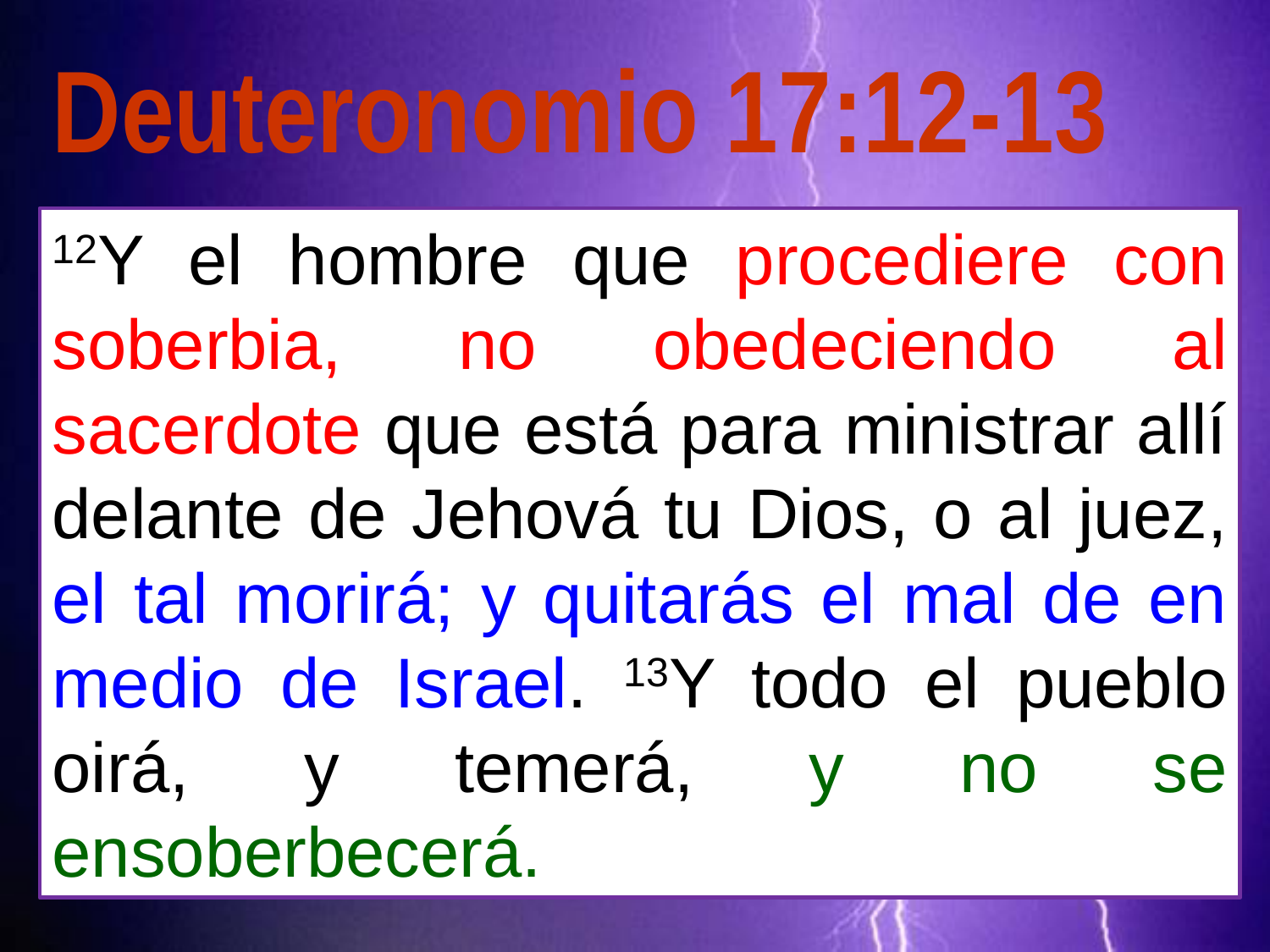

Deuteronomio 17:12-13
12Y el hombre que procediere con soberbia, no obedeciendo al sacerdote que está para ministrar allí delante de Jehová tu Dios, o al juez, el tal morirá; y quitarás el mal de en medio de Israel. 13Y todo el pueblo oirá, y temerá, y no se ensoberbecerá.